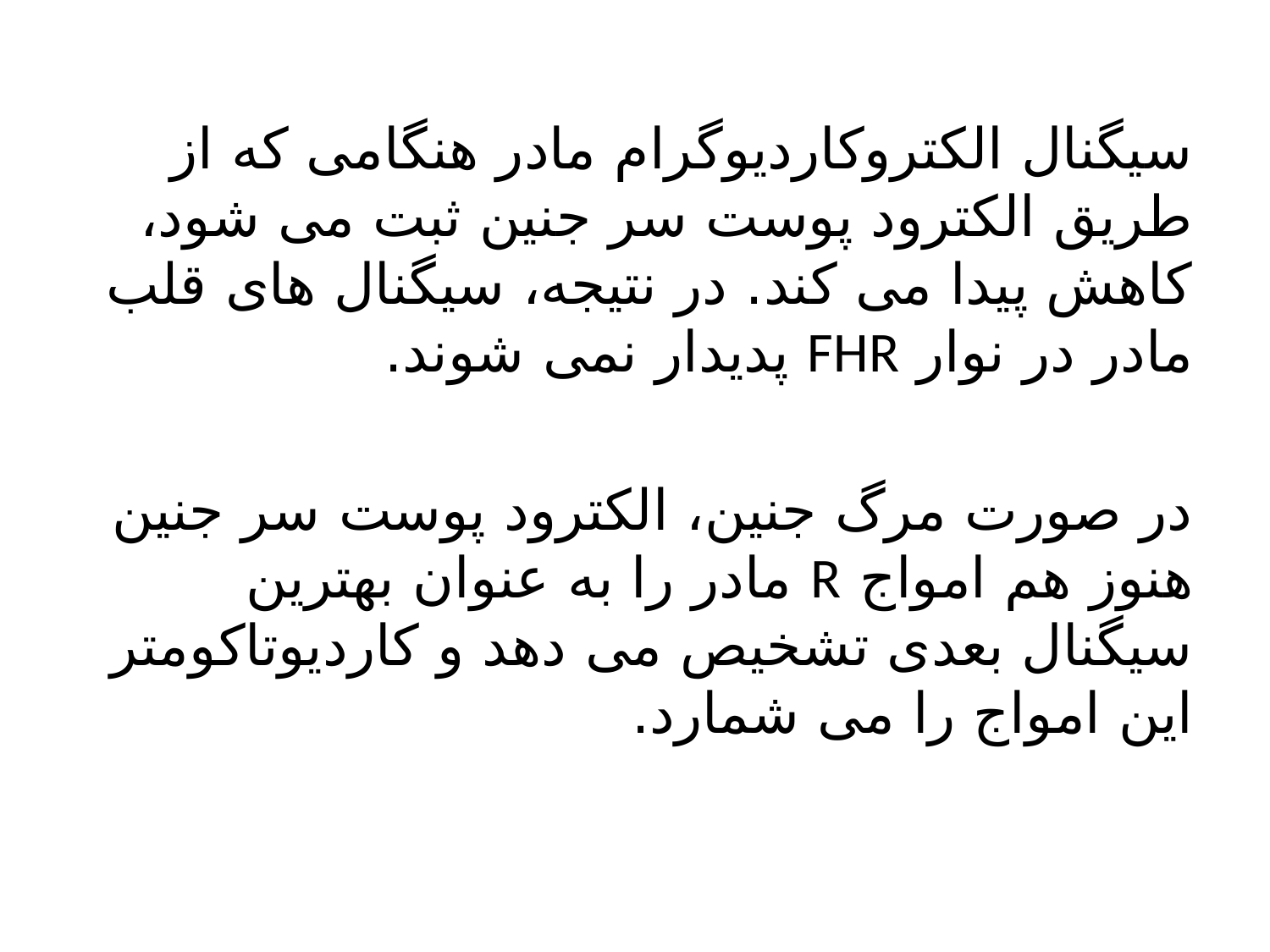

سیگنال الکتروکاردیوگرام مادر هنگامی که از طریق الکترود پوست سر جنین ثبت می شود، کاهش پیدا می کند. در نتیجه، سیگنال های قلب مادر در نوار FHR پدیدار نمی شوند.

در صورت مرگ جنین، الکترود پوست سر جنین هنوز هم امواج R مادر را به عنوان بهترین سیگنال بعدی تشخیص می دهد و کاردیوتاکومتر این امواج را می شمارد.